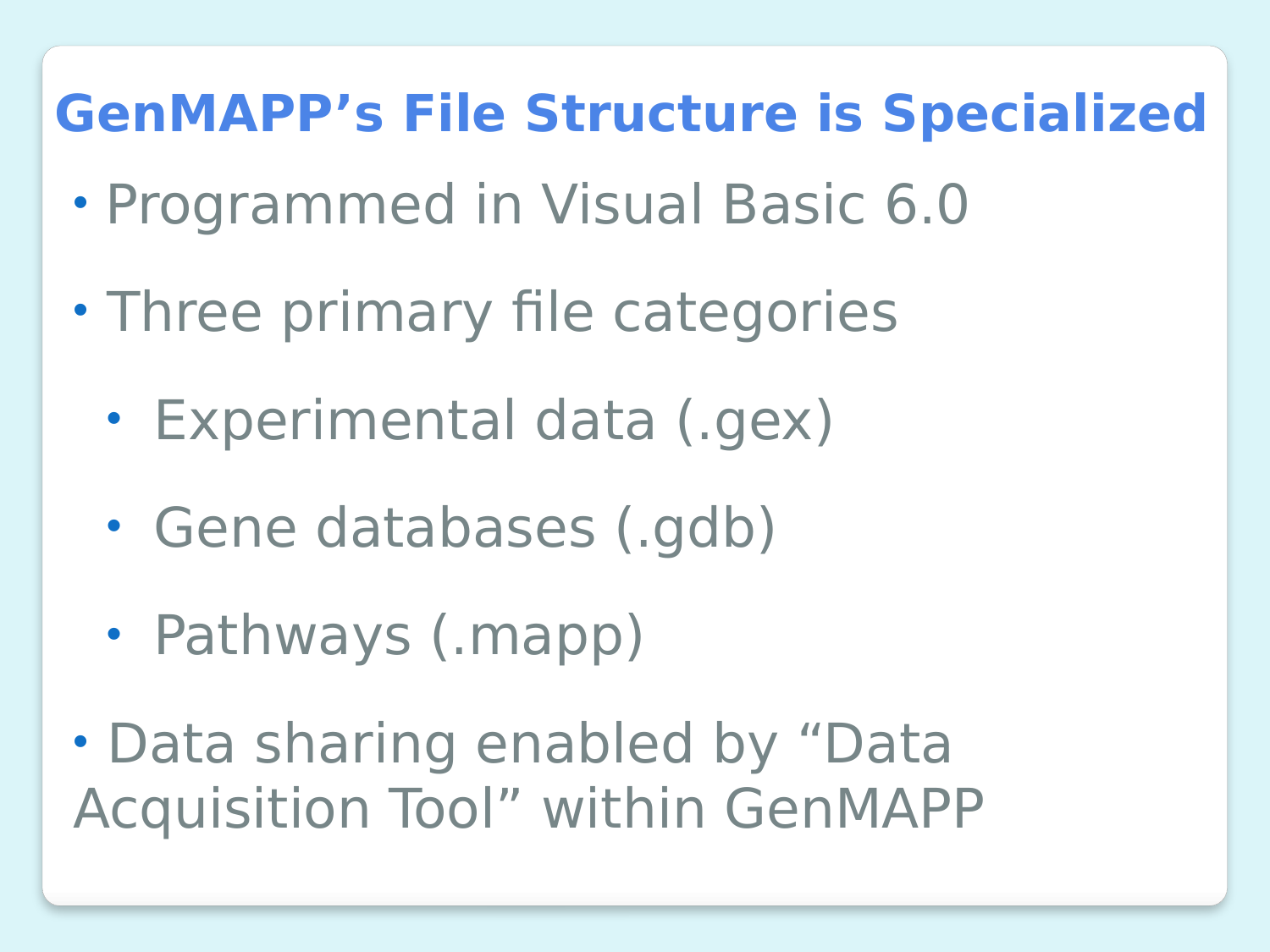

GenMAPP’s File Structure is Specialized
 Programmed in Visual Basic 6.0
 Three primary file categories
 Experimental data (.gex)
 Gene databases (.gdb)
 Pathways (.mapp)
 Data sharing enabled by “Data Acquisition Tool” within GenMAPP